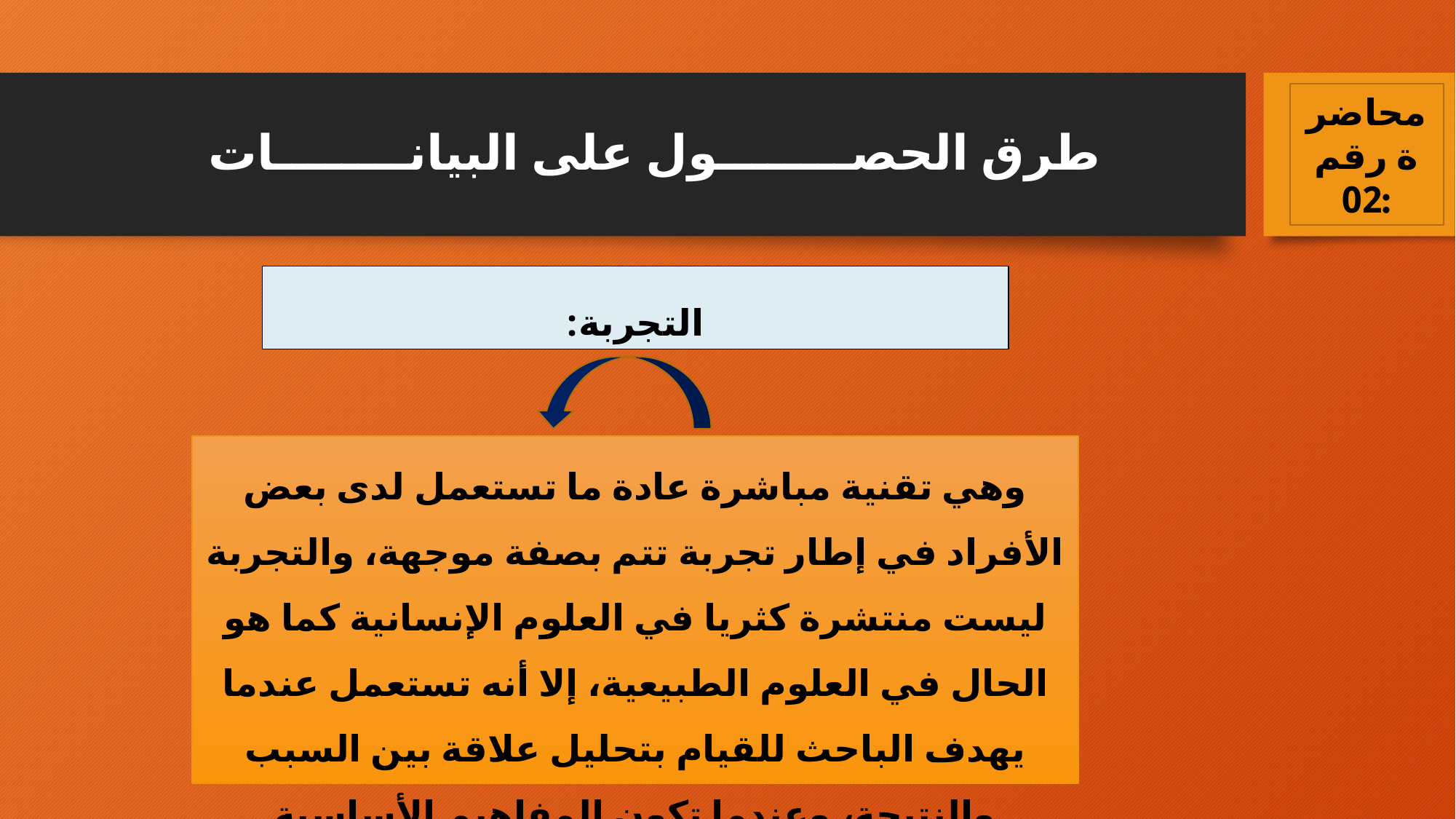

محاضرة رقم 02:
# طرق الحصــــــــول على البيانــــــــات
التجربة:

وهي تقنية مباشرة عادة ما تستعمل لدى بعض الأفراد في إطار تجربة تتم بصفة موجهة، والتجربة ليست منتشرة كثريا في العلوم الإنسانية كما هو الحال في العلوم الطبيعية، إلا أنه تستعمل عندما يهدف الباحث للقيام بتحليل علاقة بين السبب والنتيجة، وعندما تكون المفاهيم الأساسية الموجودة في الفرضية قابلة للتحول إلى متغيرات يمكن قياسها.